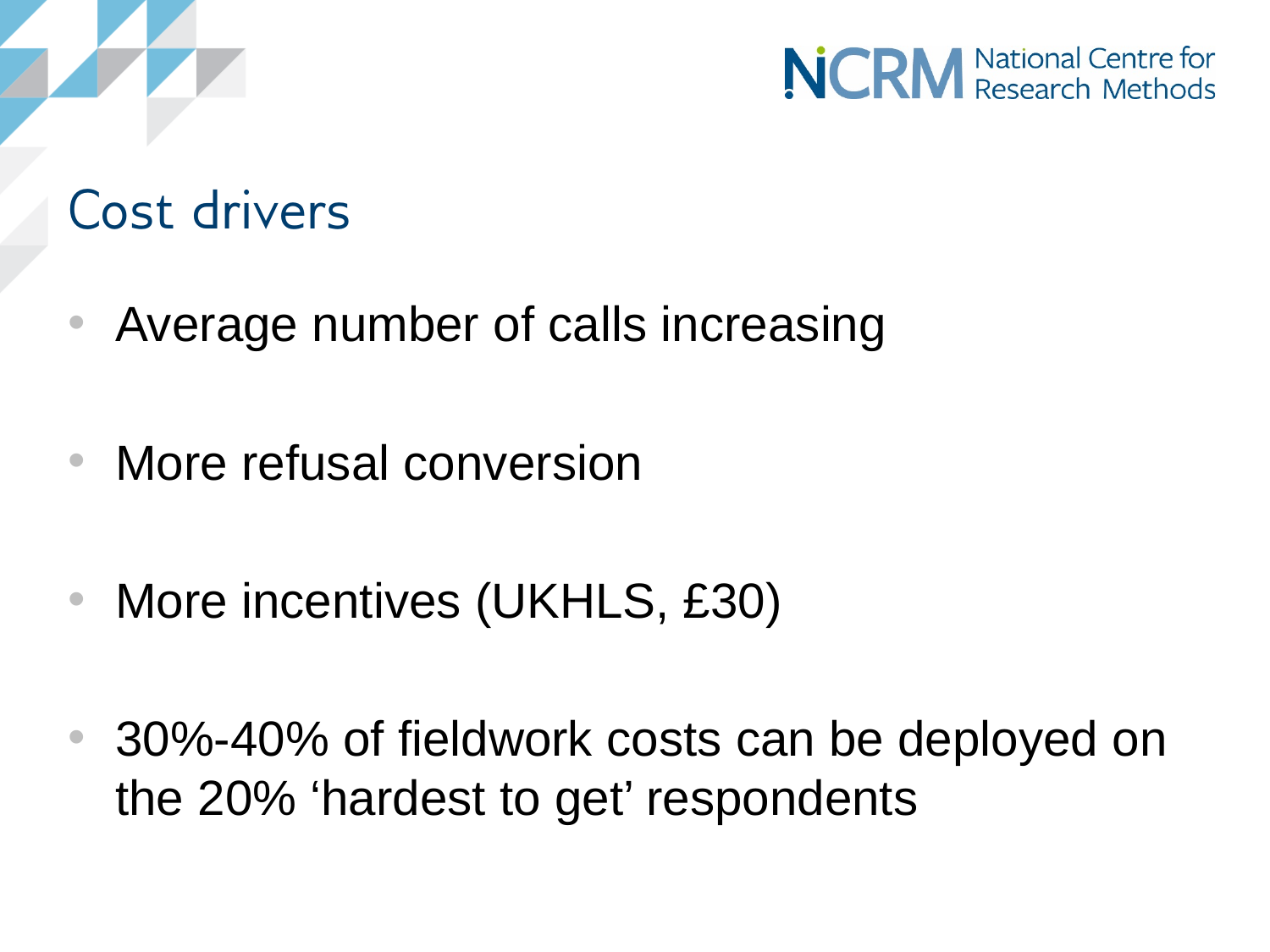

# Cost drivers
Average number of calls increasing

More refusal conversion

More incentives (UKHLS, £30)

30%-40% of fieldwork costs can be deployed on the 20% ‘hardest to get’ respondents